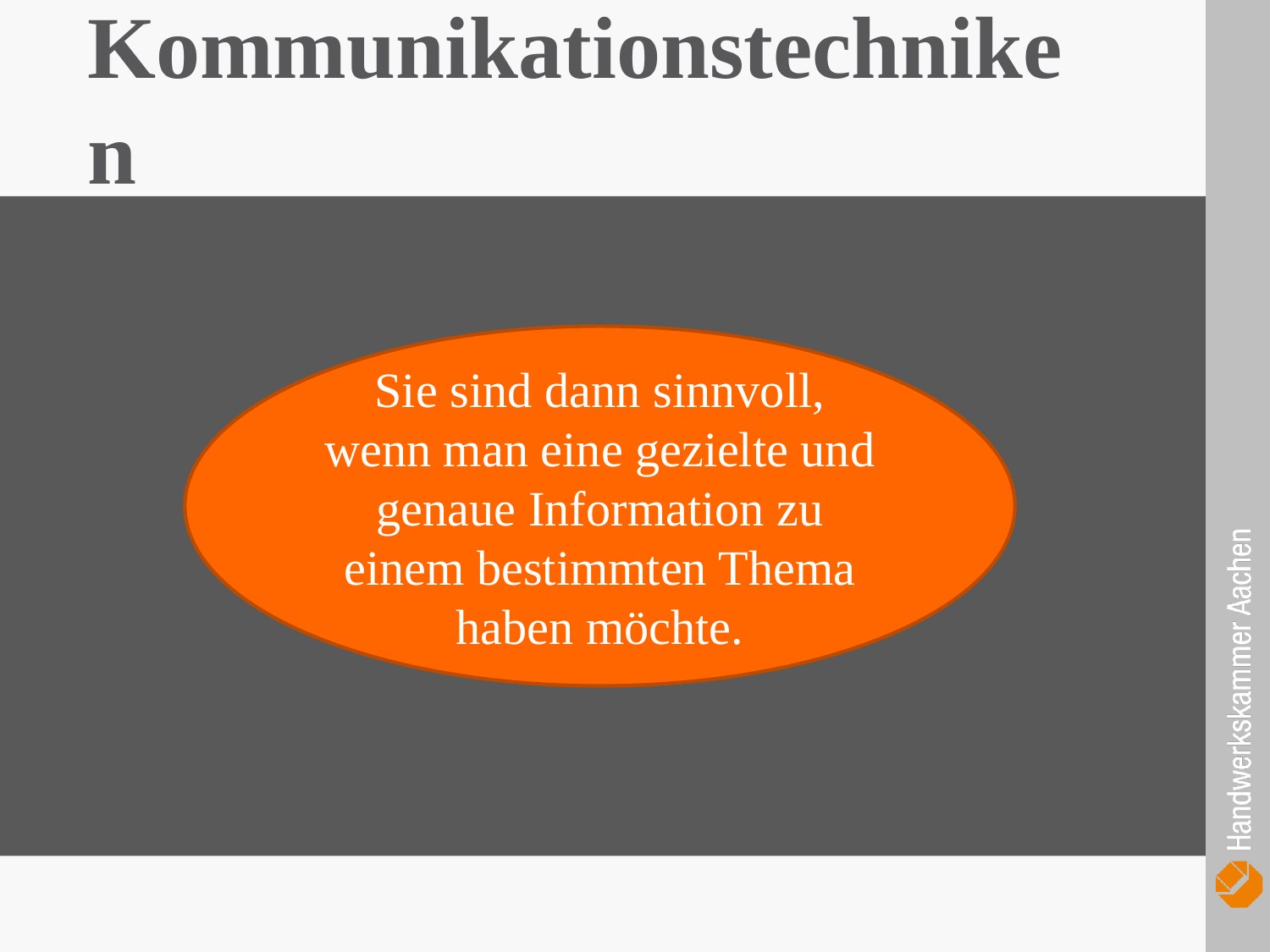

Kommunikationstechniken
Sie sind dann sinnvoll, wenn man eine gezielte und genaue Information zu einem bestimmten Thema haben möchte.